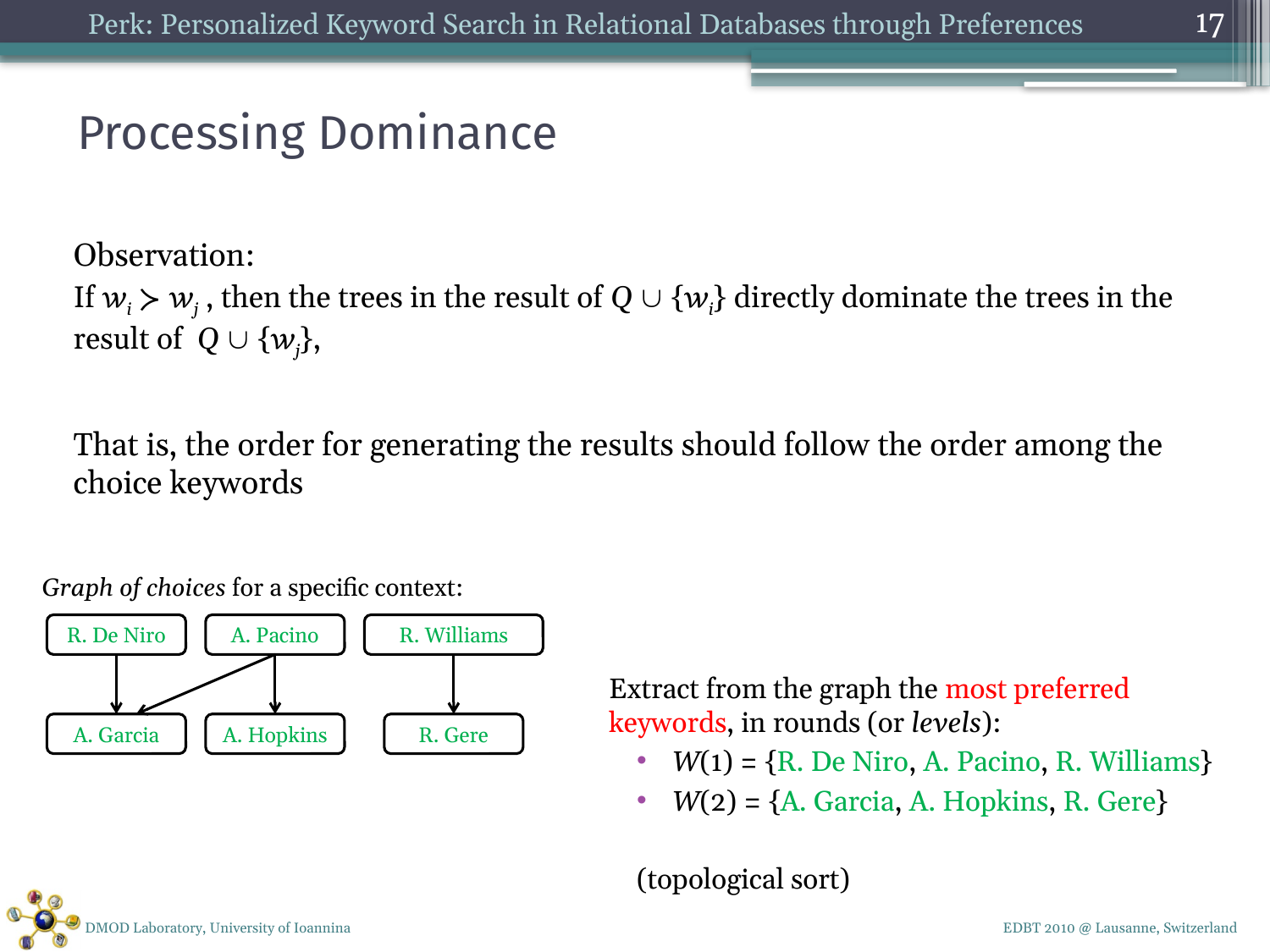

17
# Processing Dominance
	Observation:
	If wi ≻ wj , then the trees in the result of Q ∪ {wi} directly dominate the trees in the result of  Q ∪ {wj},

	That is, the order for generating the results should follow the order among the choice keywords
Graph of choices for a specific context:
R. De Niro
A. Pacino
R. Williams
	Extract from the graph the most preferred keywords, in rounds (or levels):
W(1) = {R. De Niro, A. Pacino, R. Williams}
W(2) = {A. Garcia, A. Hopkins, R. Gere}

(topological sort)
A. Garcia
A. Hopkins
R. Gere
EDBT 2010 @ Lausanne, Switzerland